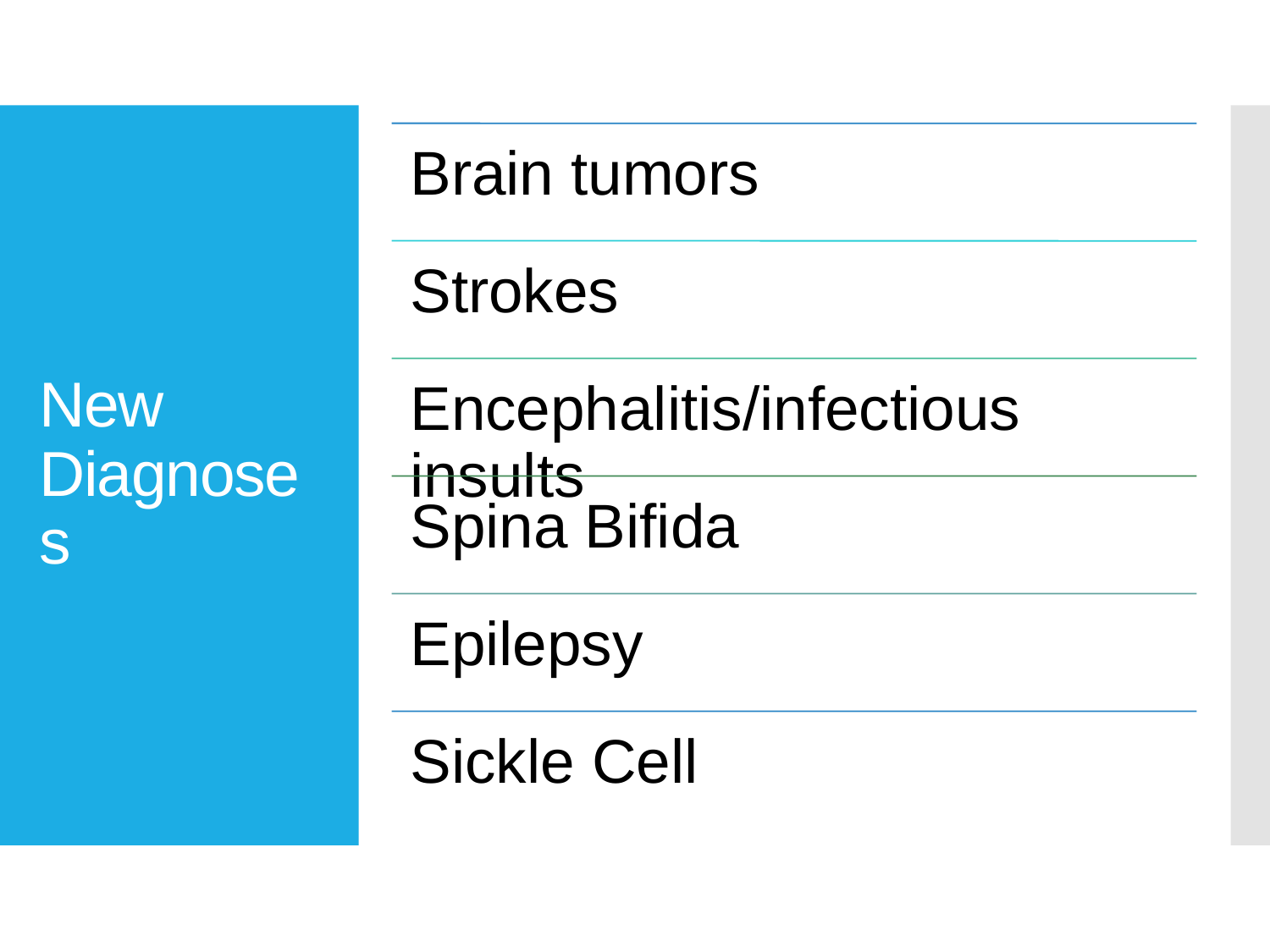

Brain tumors
Strokes
Encephalitis/infectious insults
Spina Bifida
Epilepsy
Sickle Cell
# New Diagnoses